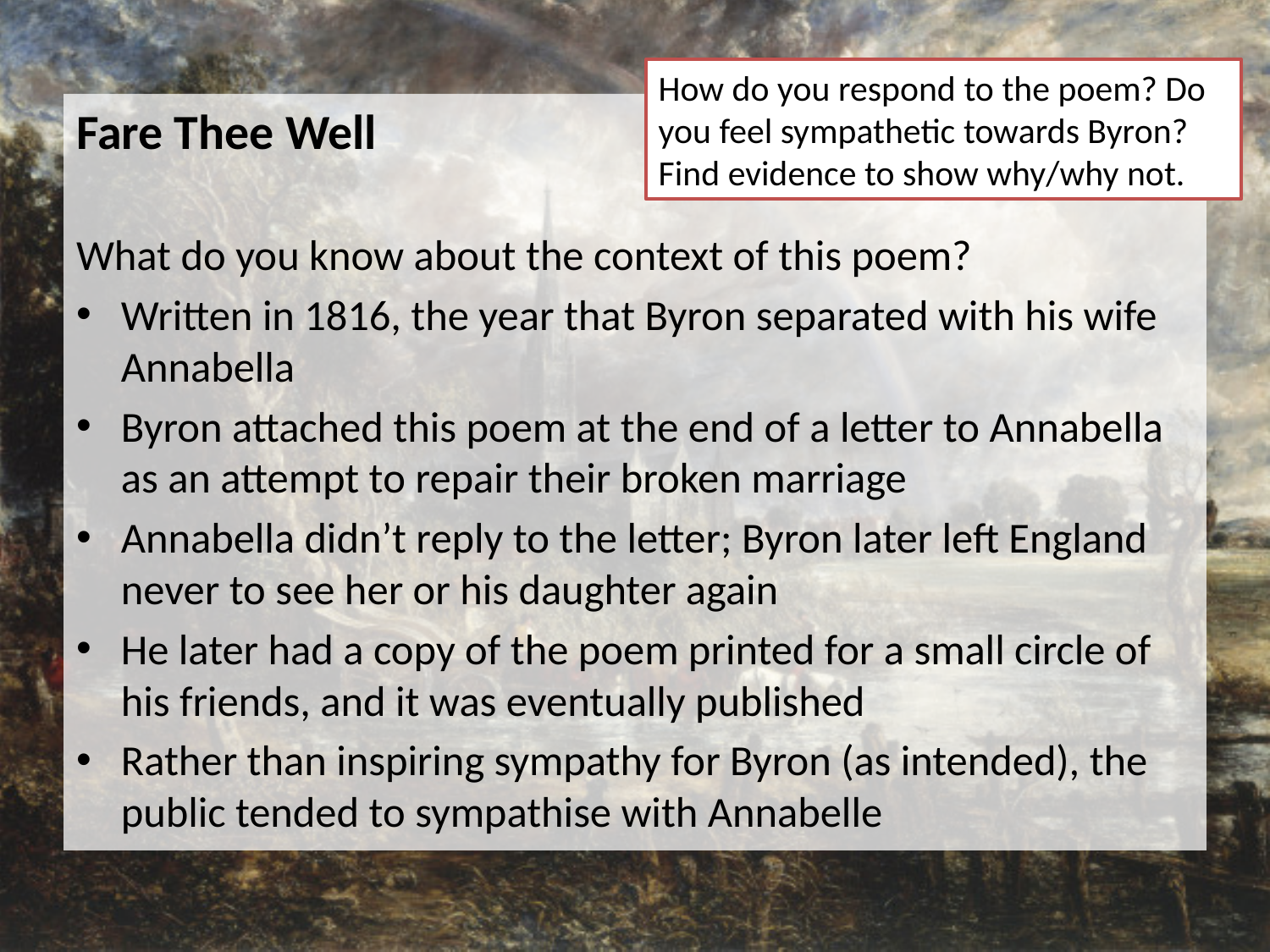

How do you respond to the poem? Do you feel sympathetic towards Byron? Find evidence to show why/why not.
Fare Thee Well

What do you know about the context of this poem?
Written in 1816, the year that Byron separated with his wife Annabella
Byron attached this poem at the end of a letter to Annabella as an attempt to repair their broken marriage
Annabella didn’t reply to the letter; Byron later left England never to see her or his daughter again
He later had a copy of the poem printed for a small circle of his friends, and it was eventually published
Rather than inspiring sympathy for Byron (as intended), the public tended to sympathise with Annabelle